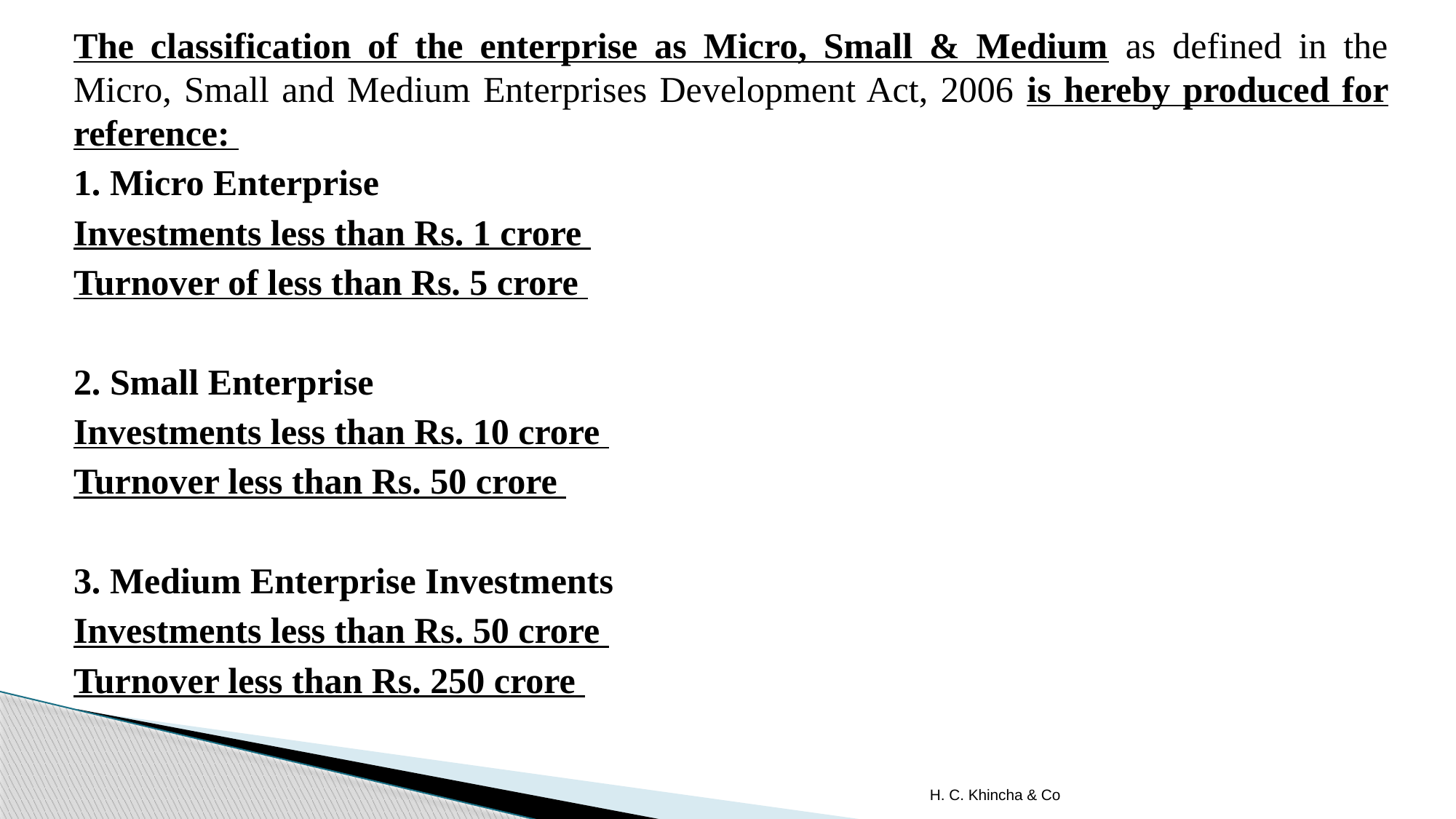

The classification of the enterprise as Micro, Small & Medium as defined in the Micro, Small and Medium Enterprises Development Act, 2006 is hereby produced for reference:
1. Micro Enterprise
Investments less than Rs. 1 crore
Turnover of less than Rs. 5 crore

2. Small Enterprise
Investments less than Rs. 10 crore
Turnover less than Rs. 50 crore

3. Medium Enterprise Investments
Investments less than Rs. 50 crore
Turnover less than Rs. 250 crore
H. C. Khincha & Co